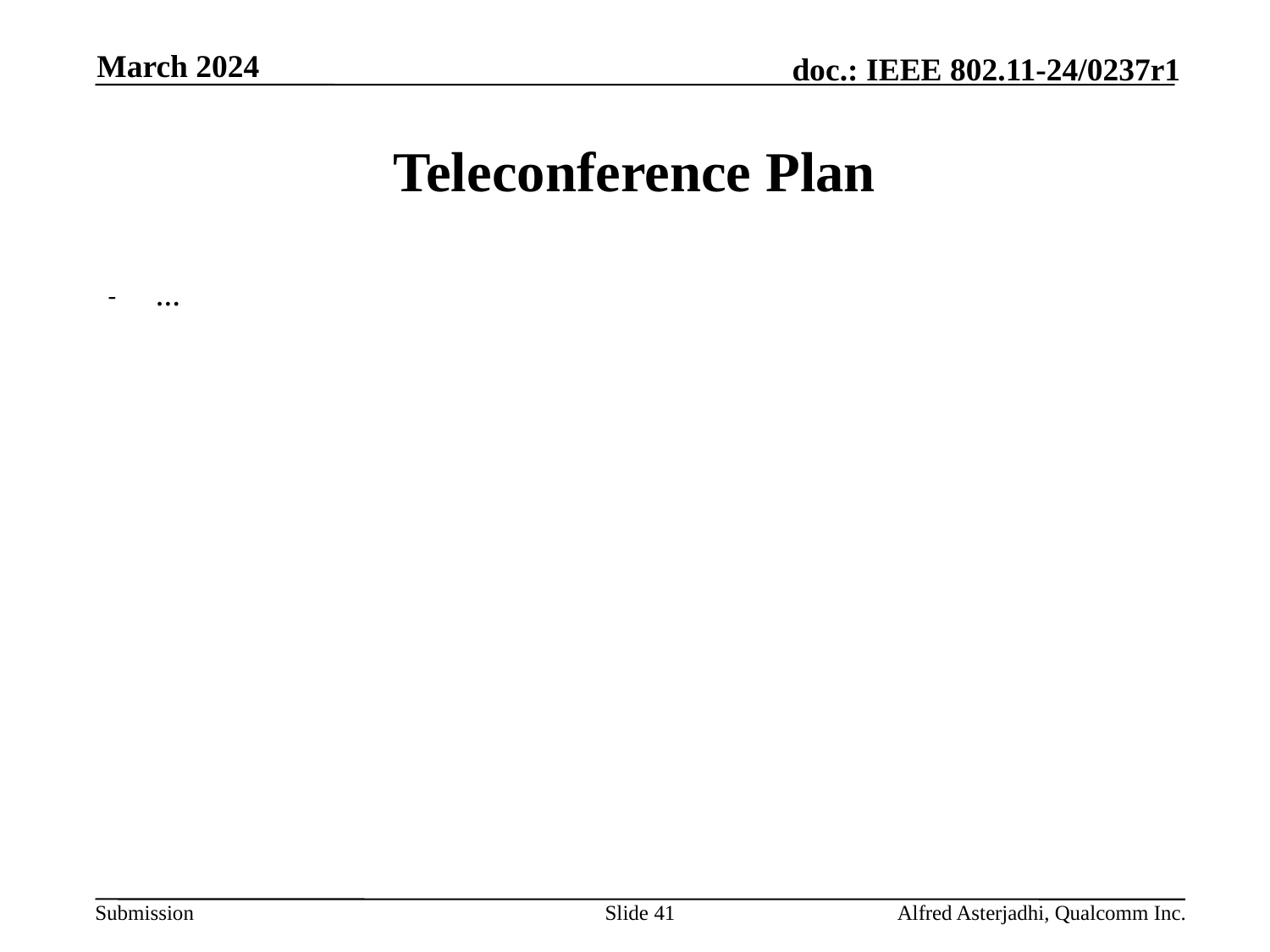

March 2024
# Teleconference Plan
…
Slide 41
Alfred Asterjadhi, Qualcomm Inc.